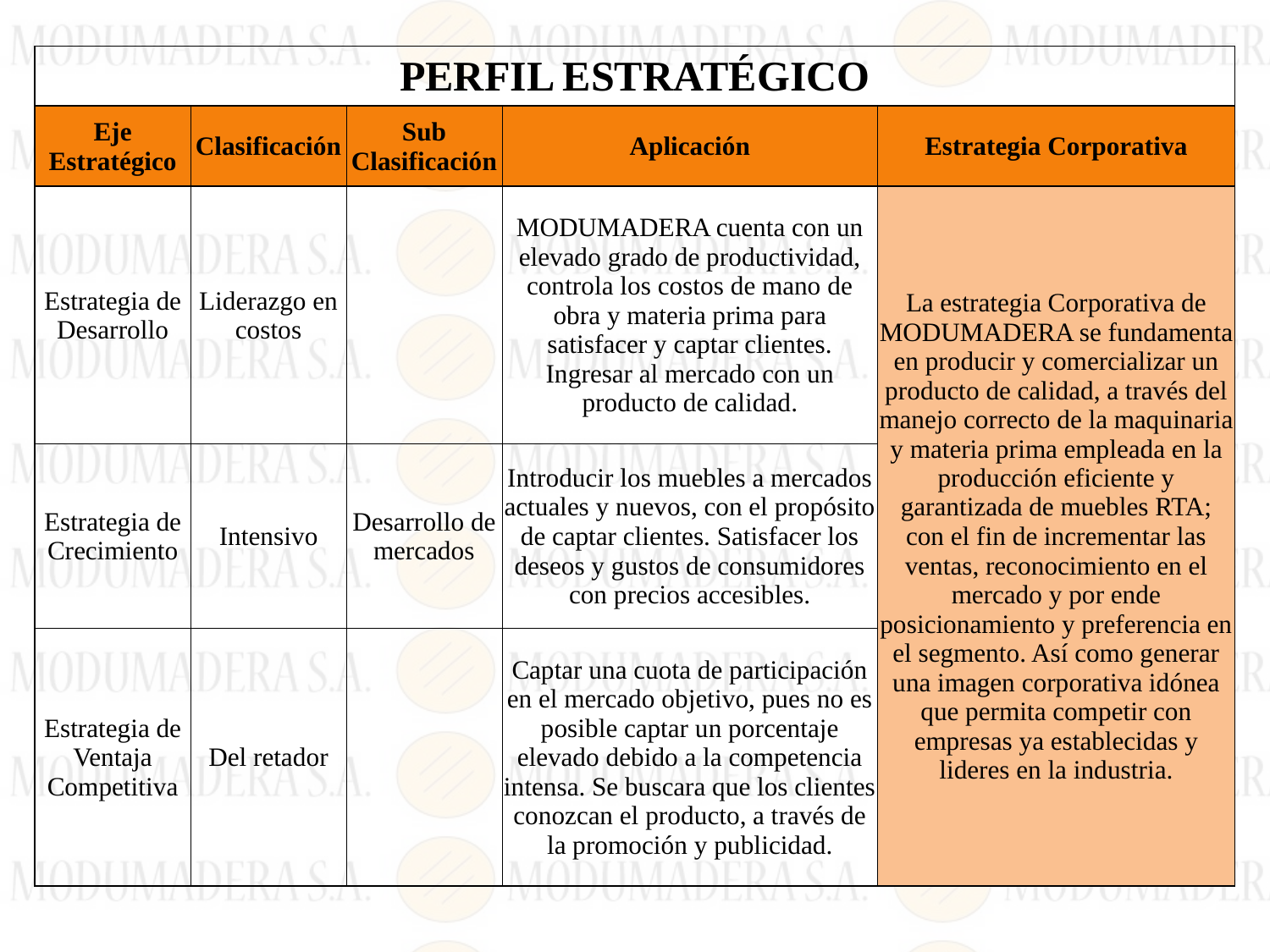

| PERFIL ESTRATÉGICO |  |  |  |  |
| --- | --- | --- | --- | --- |
| Eje Estratégico | Clasificación | Sub Clasificación | Aplicación | Estrategia Corporativa |
| Estrategia de Desarrollo | Liderazgo en costos |  | MODUMADERA cuenta con un elevado grado de productividad, controla los costos de mano de obra y materia prima para satisfacer y captar clientes. Ingresar al mercado con un producto de calidad. | La estrategia Corporativa de MODUMADERA se fundamenta en producir y comercializar un producto de calidad, a través del manejo correcto de la maquinaria y materia prima empleada en la producción eficiente y garantizada de muebles RTA; con el fin de incrementar las ventas, reconocimiento en el mercado y por ende posicionamiento y preferencia en el segmento. Así como generar una imagen corporativa idónea que permita competir con empresas ya establecidas y lideres en la industria. |
| Estrategia de Crecimiento | Intensivo | Desarrollo de mercados | Introducir los muebles a mercados actuales y nuevos, con el propósito de captar clientes. Satisfacer los deseos y gustos de consumidores con precios accesibles. |  |
| Estrategia de Ventaja Competitiva | Del retador |  | Captar una cuota de participación en el mercado objetivo, pues no es posible captar un porcentaje elevado debido a la competencia intensa. Se buscara que los clientes conozcan el producto, a través de la promoción y publicidad. |  |